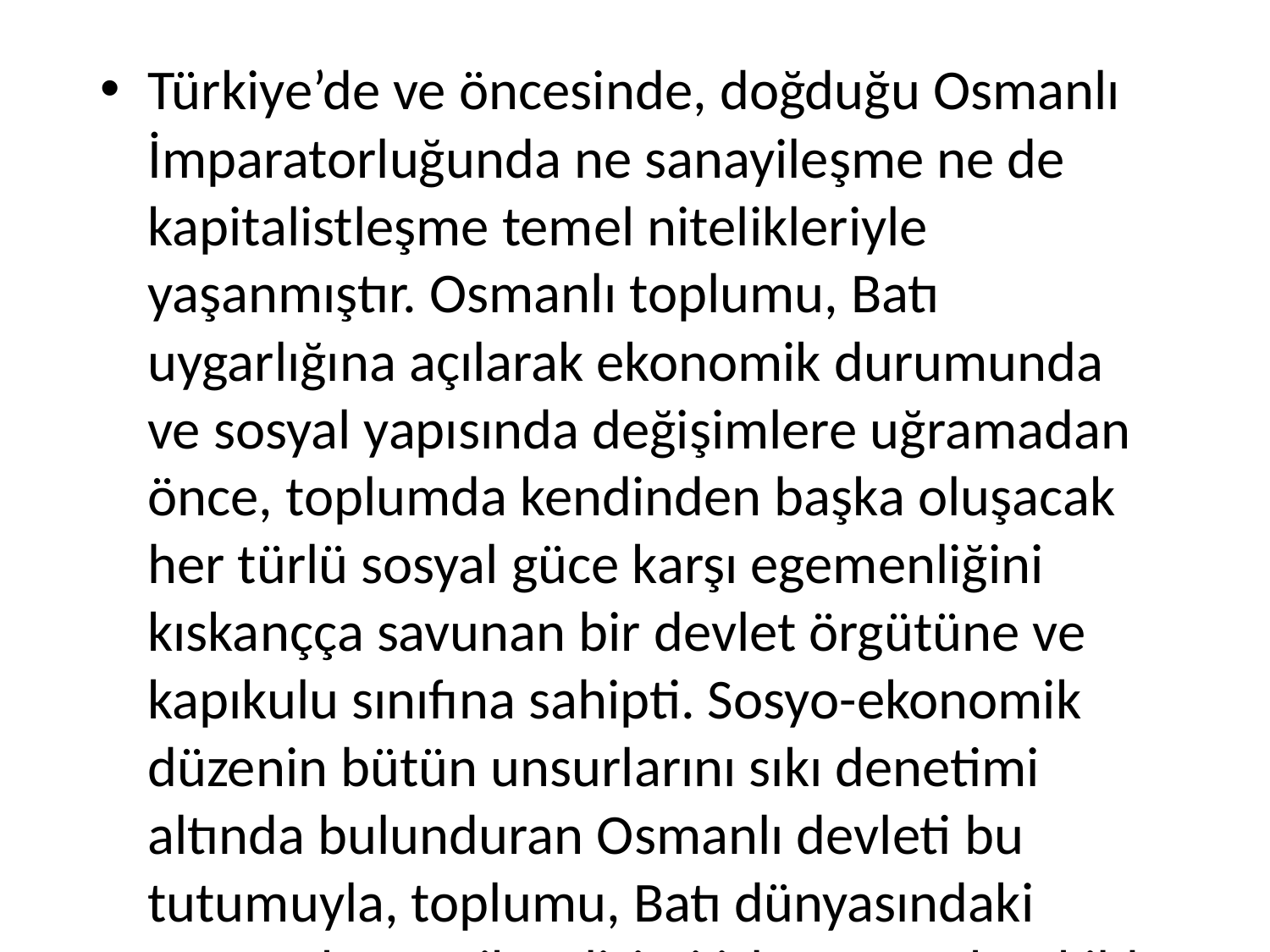

Türkiye’de ve öncesinde, doğduğu Osmanlı İmparatorluğunda ne sanayileşme ne de kapitalistleşme temel nitelikleriyle yaşanmıştır. Osmanlı toplumu, Batı uygarlığına açılarak ekonomik durumunda ve sosyal yapısında değişimlere uğramadan önce, toplumda kendinden başka oluşacak her türlü sosyal güce karşı egemenliğini kıskançça savunan bir devlet örgütüne ve kapıkulu sınıfına sahipti. Sosyo-ekonomik düzenin bütün unsurlarını sıkı denetimi altında bulunduran Osmanlı devleti bu tutumuyla, toplumu, Batı dünyasındaki sosyo-ekonomik gelişimi izlemeyecek şekilde sınırlamıştır. Üretim araçlarının bütün üretim ilişkilerinin devletin sınırlandırıcı denetimi altında olması, bütün ekonomik alanlarda kapital birikimini engellemiş, bunun sonucu olarak sanayi devrimi gerçekleştirilememiş ve bir burjuva sınıfı doğmamıştır (Yücekök, 1984, 20).